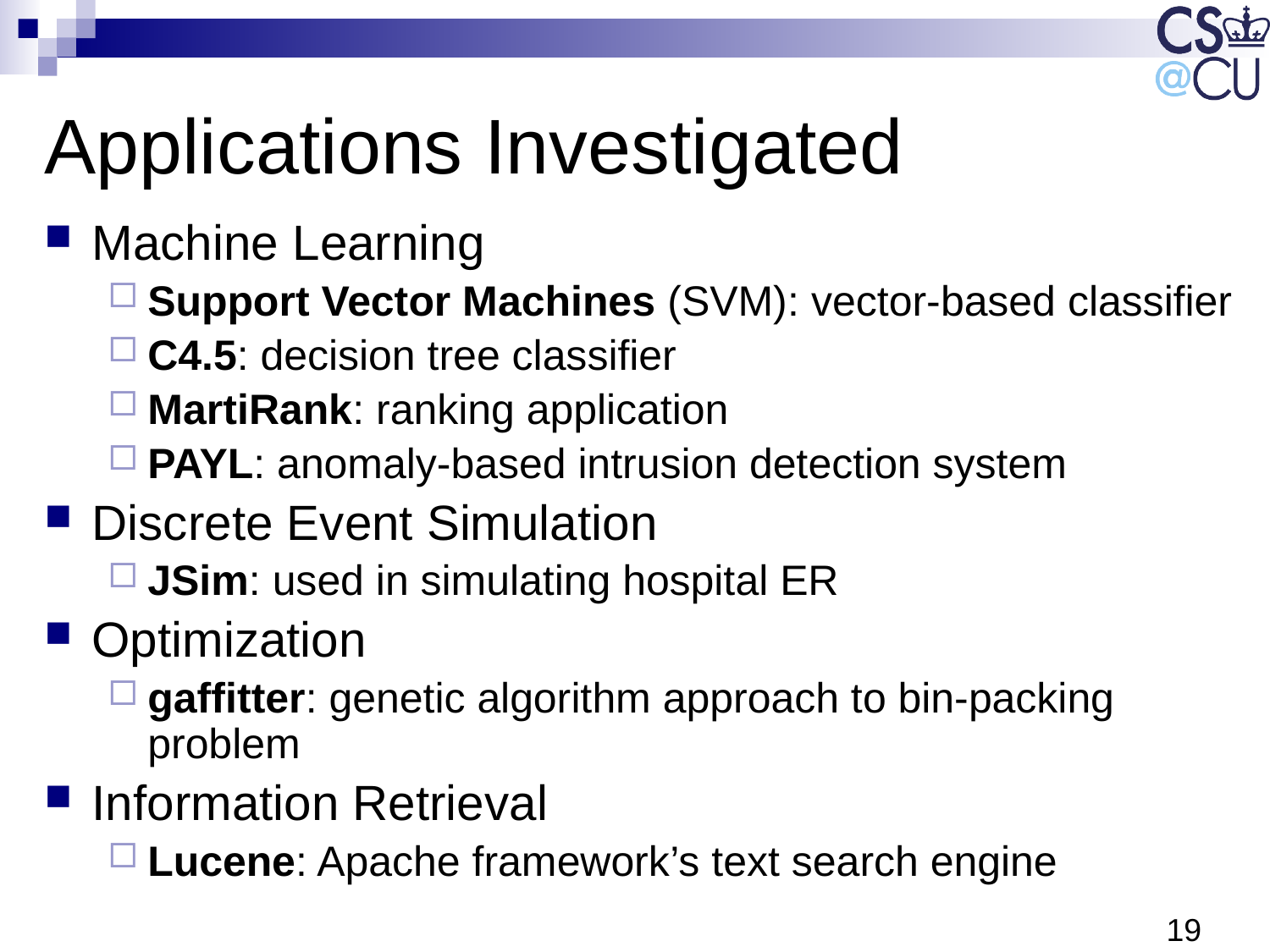

# Applications Investigated
Machine Learning
Support Vector Machines (SVM): vector-based classifier
C4.5: decision tree classifier
MartiRank: ranking application
PAYL: anomaly-based intrusion detection system
Discrete Event Simulation
JSim: used in simulating hospital ER
Optimization
gaffitter: genetic algorithm approach to bin-packing problem
Information Retrieval
Lucene: Apache framework’s text search engine